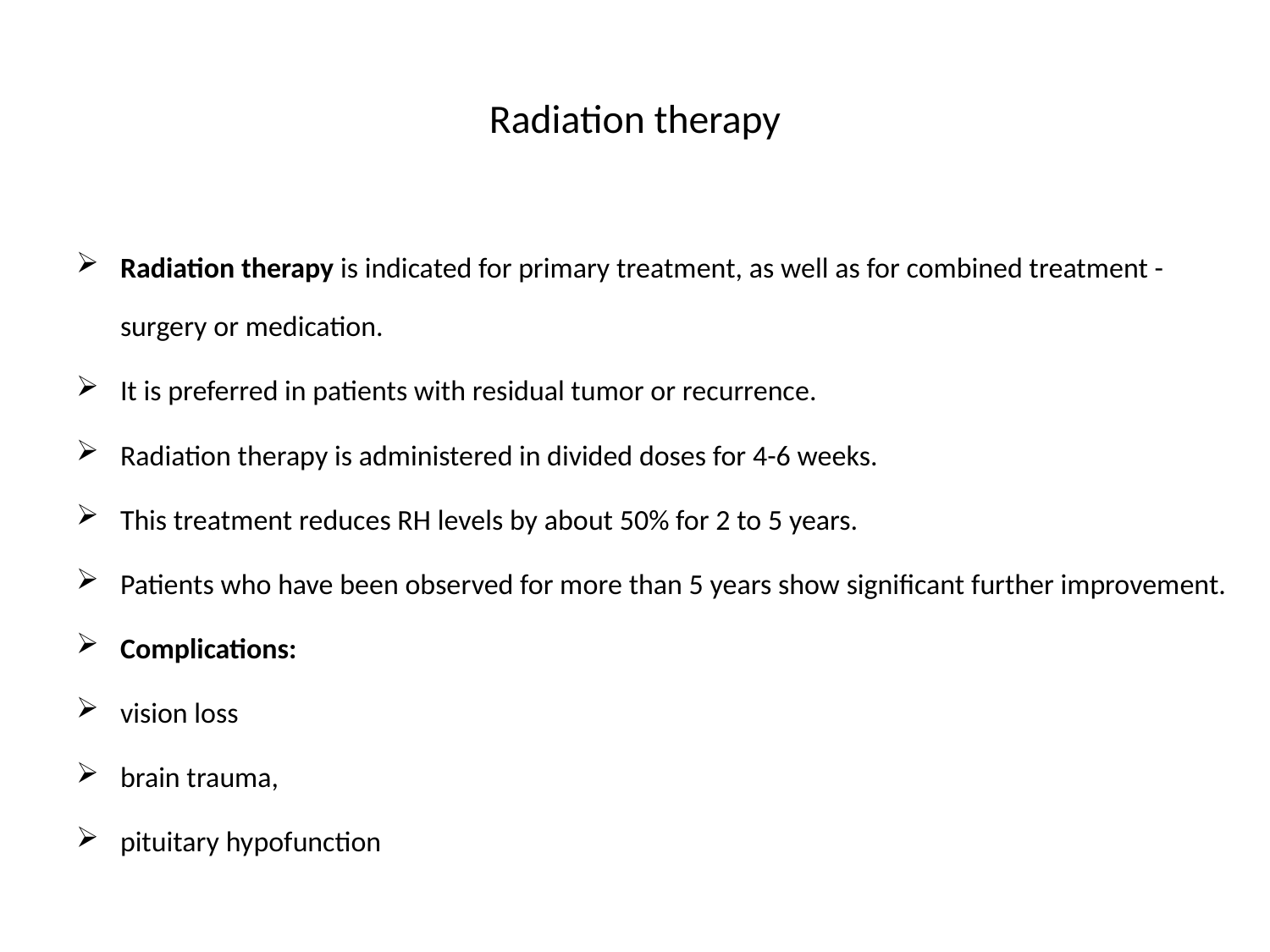

# Radiation therapy

Radiation therapy is indicated for primary treatment, as well as for combined treatment - surgery or medication.
It is preferred in patients with residual tumor or recurrence.
Radiation therapy is administered in divided doses for 4-6 weeks.
This treatment reduces RH levels by about 50% for 2 to 5 years.
Patients who have been observed for more than 5 years show significant further improvement.
Complications:
vision loss
brain trauma,
pituitary hypofunction